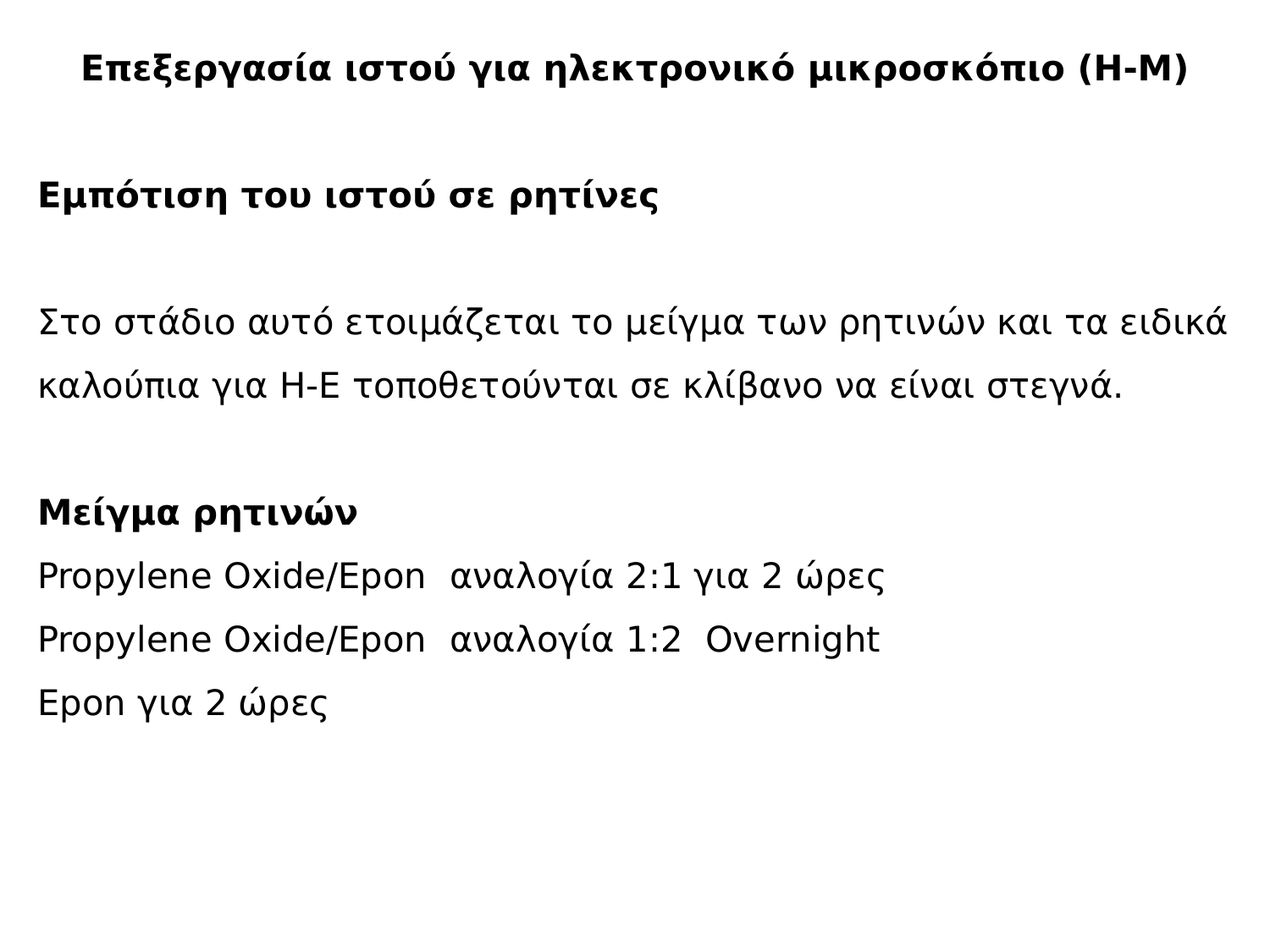

Επεξεργασία ιστού για ηλεκτρονικό μικροσκόπιο (Η-Μ)

Εμπότιση του ιστού σε ρητίνες

Στο στάδιο αυτό ετοιμάζεται το μείγμα των ρητινών και τα ειδικά καλούπια για Η-Ε τοποθετούνται σε κλίβανο να είναι στεγνά.

Μείγμα ρητινών
Propylene Oxide/Epon  αναλογία 2:1 για 2 ώρες
Propylene Oxide/Epon  αναλογία 1:2  Overnight
Epon για 2 ώρες